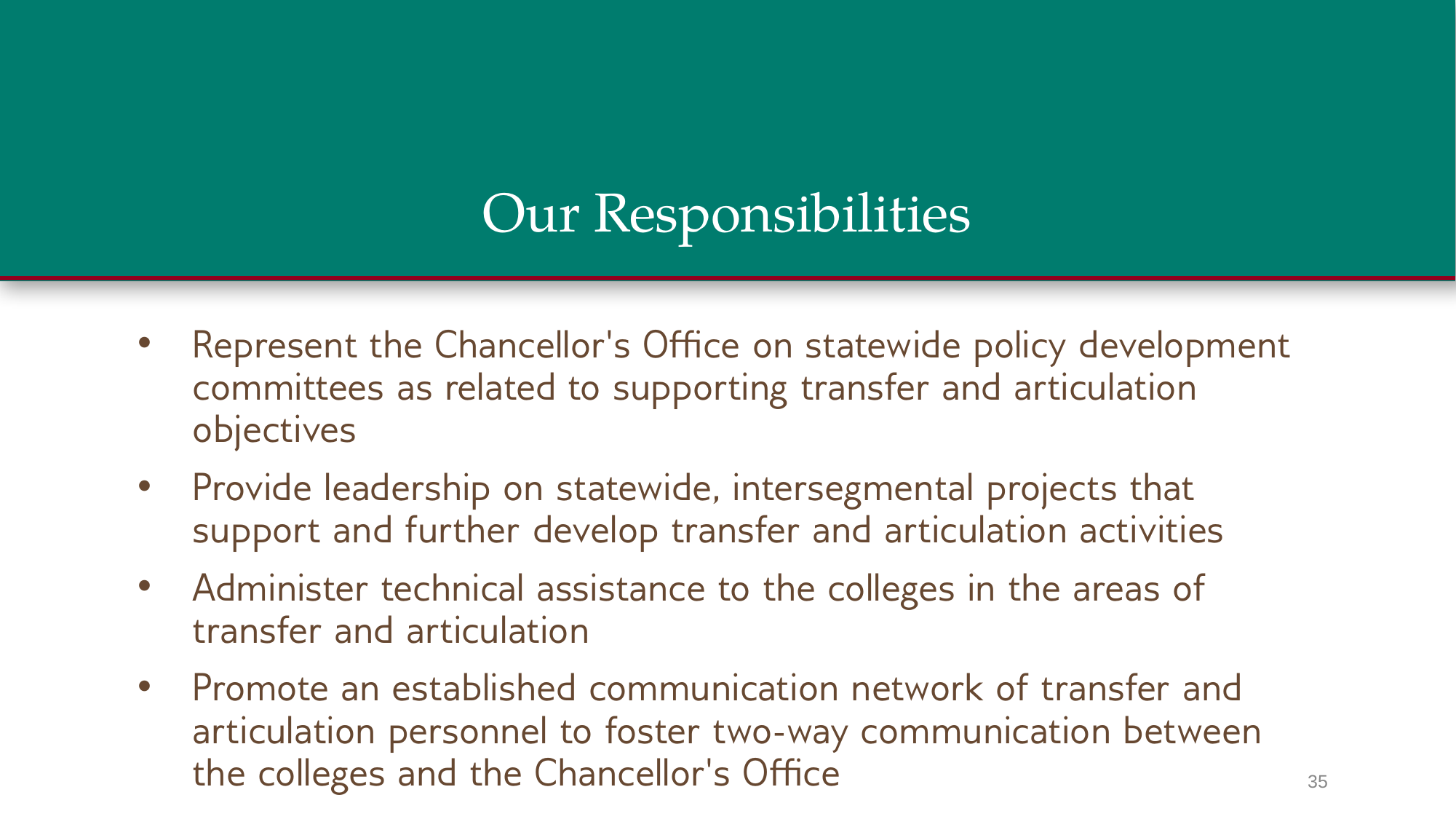

# Our Responsibilities
Represent the Chancellor's Office on statewide policy development committees as related to supporting transfer and articulation objectives
Provide leadership on statewide, intersegmental projects that support and further develop transfer and articulation activities
Administer technical assistance to the colleges in the areas of transfer and articulation
Promote an established communication network of transfer and articulation personnel to foster two-way communication between the colleges and the Chancellor's Office
35